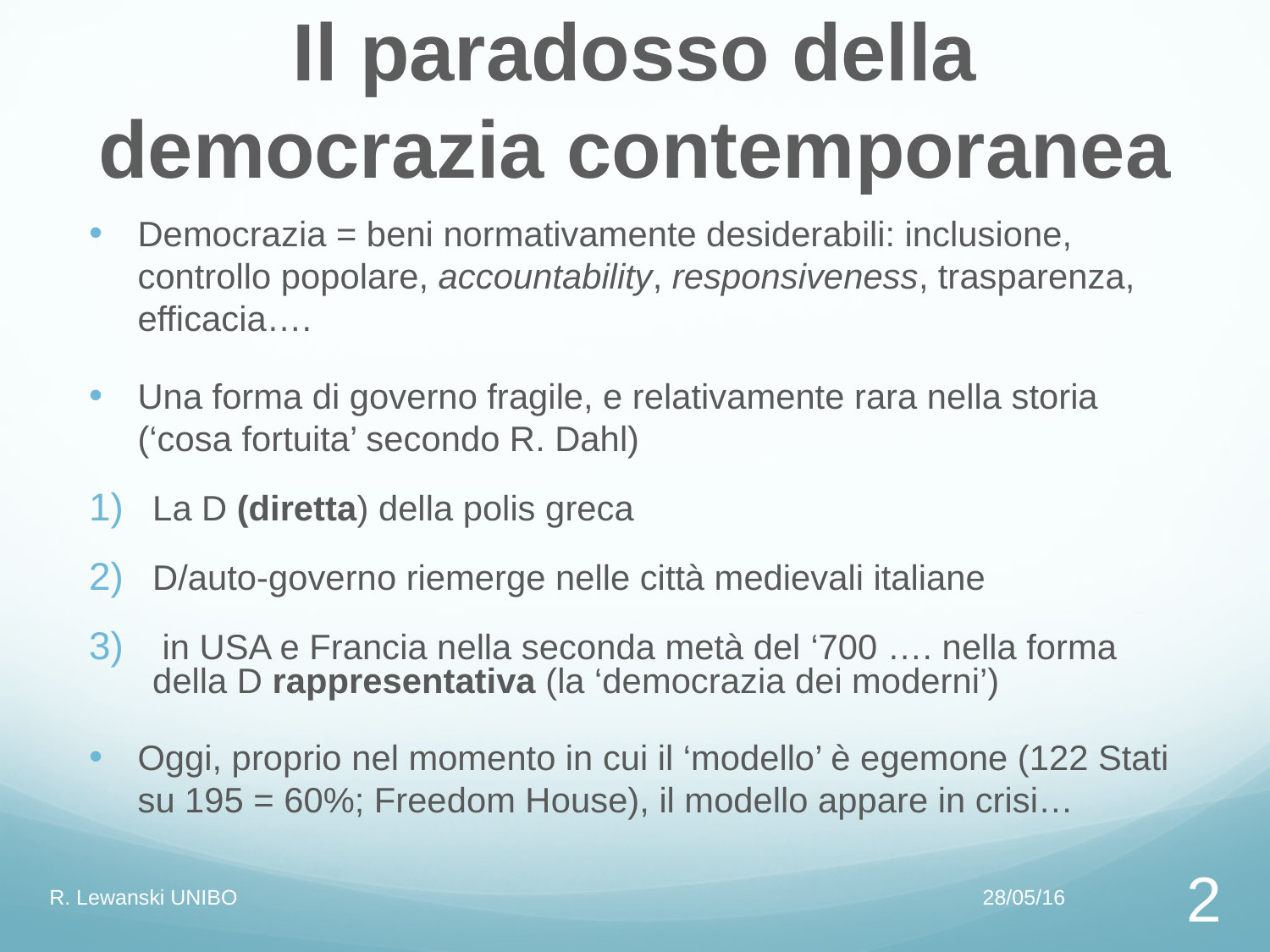

# Il paradosso della democrazia contemporanea
Democrazia = beni normativamente desiderabili: inclusione, controllo popolare, accountability, responsiveness, trasparenza, efficacia….
Una forma di governo fragile, e relativamente rara nella storia (‘cosa fortuita’ secondo R. Dahl)
La D (diretta) della polis greca
D/auto-governo riemerge nelle città medievali italiane
 in USA e Francia nella seconda metà del ‘700 …. nella forma della D rappresentativa (la ‘democrazia dei moderni’)
Oggi, proprio nel momento in cui il ‘modello’ è egemone (122 Stati su 195 = 60%; Freedom House), il modello appare in crisi…
R. Lewanski UNIBO
28/05/16
2